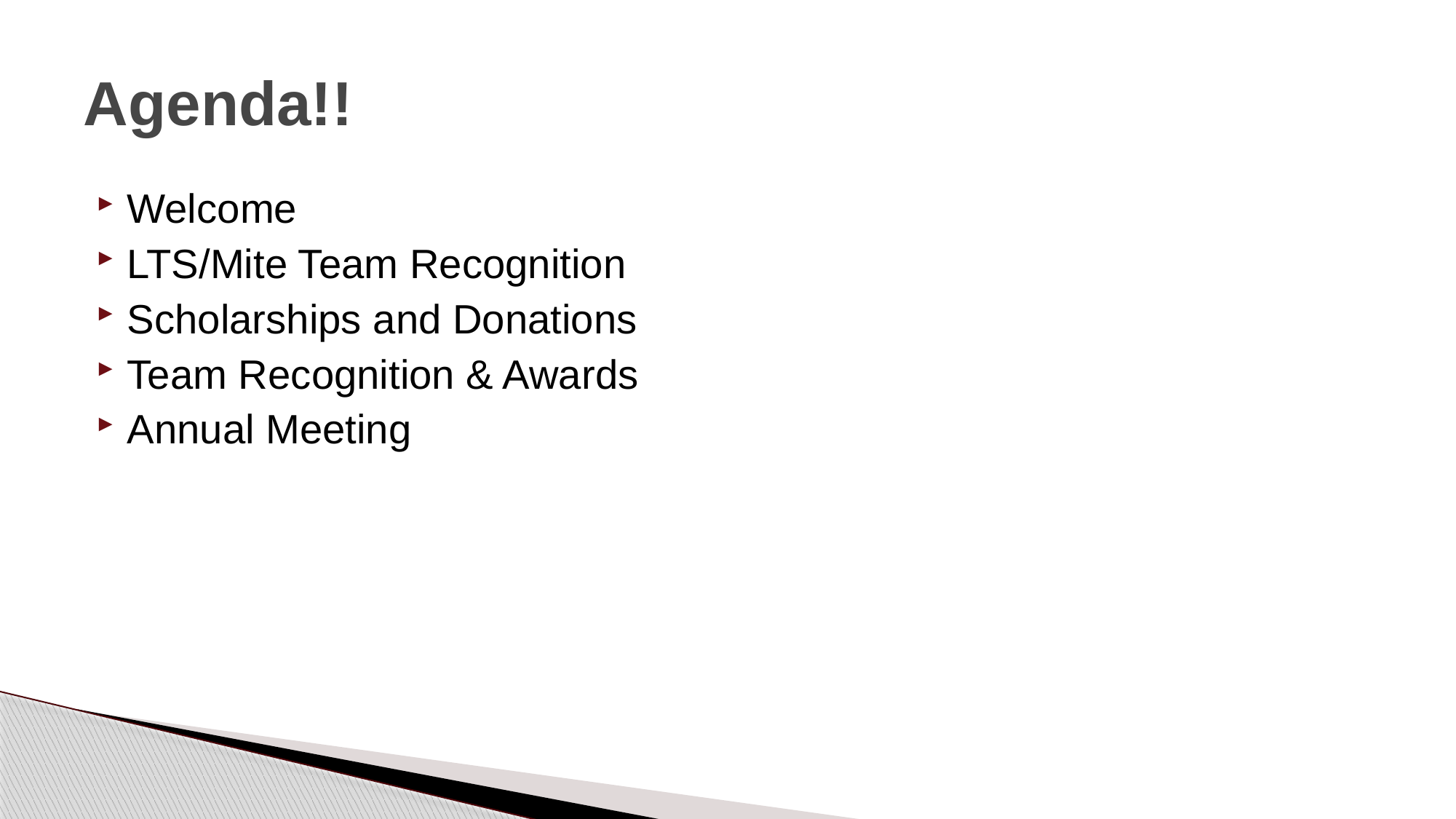

# Agenda!!
Welcome
LTS/Mite Team Recognition
Scholarships and Donations
Team Recognition & Awards
Annual Meeting